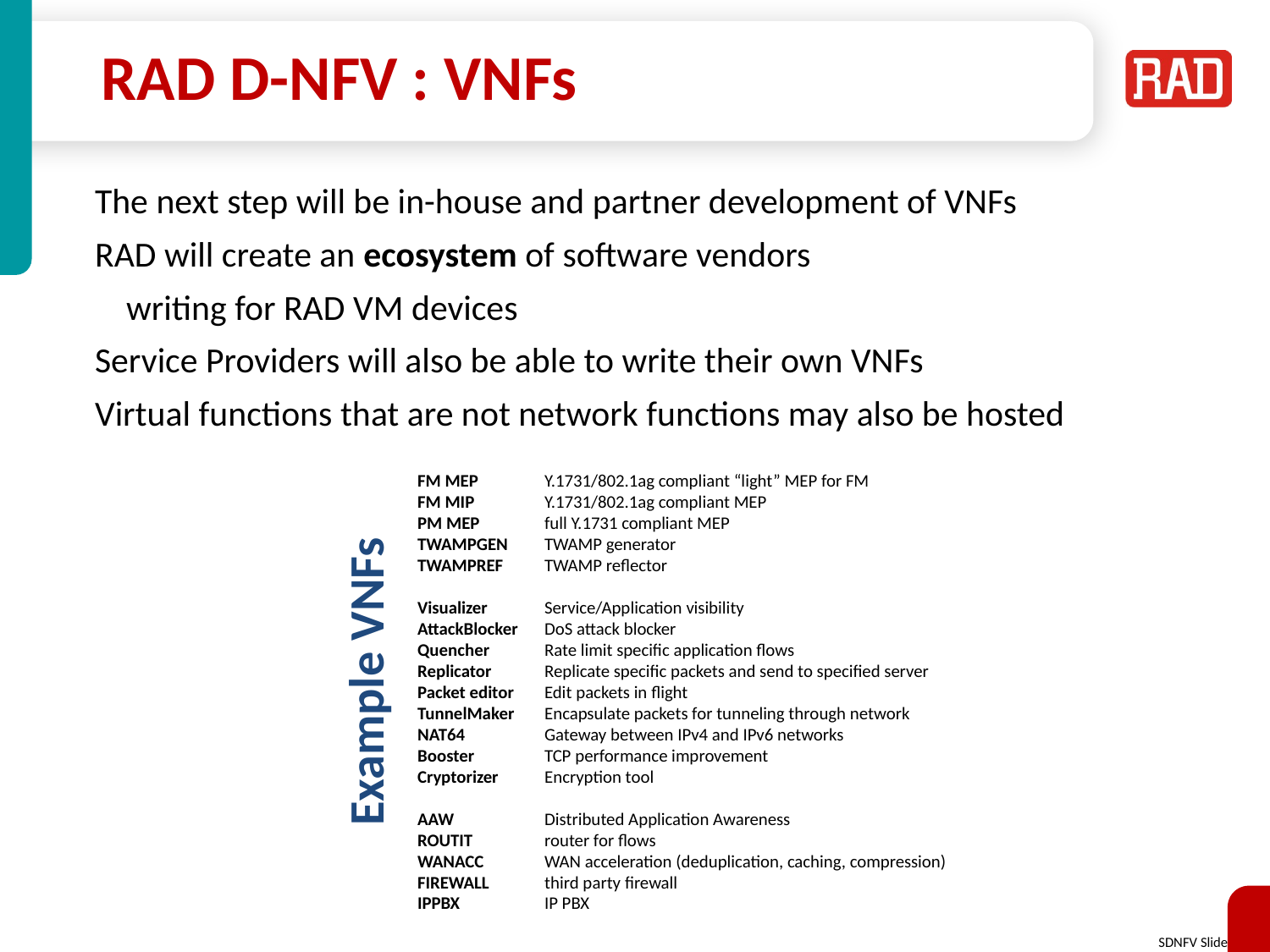

# RAD D-NFV : VNFs

The next step will be in-house and partner development of VNFs
RAD will create an ecosystem of software vendors
	writing for RAD VM devices
Service Providers will also be able to write their own VNFs
Virtual functions that are not network functions may also be hosted
FM MEP	Y.1731/802.1ag compliant “light” MEP for FM
FM MIP	Y.1731/802.1ag compliant MEP
PM MEP	full Y.1731 compliant MEP
TWAMPGEN	TWAMP generator
TWAMPREF	TWAMP reflector

Visualizer	Service/Application visibility
AttackBlocker 	DoS attack blocker
Quencher 	Rate limit specific application flows
Replicator	Replicate specific packets and send to specified server
Packet editor	Edit packets in flight
TunnelMaker	Encapsulate packets for tunneling through network
NAT64	Gateway between IPv4 and IPv6 networks
Booster	TCP performance improvement
Cryptorizer	Encryption tool

AAW	Distributed Application Awareness
ROUTIT	router for flows
WANACC	WAN acceleration (deduplication, caching, compression)
FIREWALL	third party firewall
IPPBX	IP PBX

Example VNFs